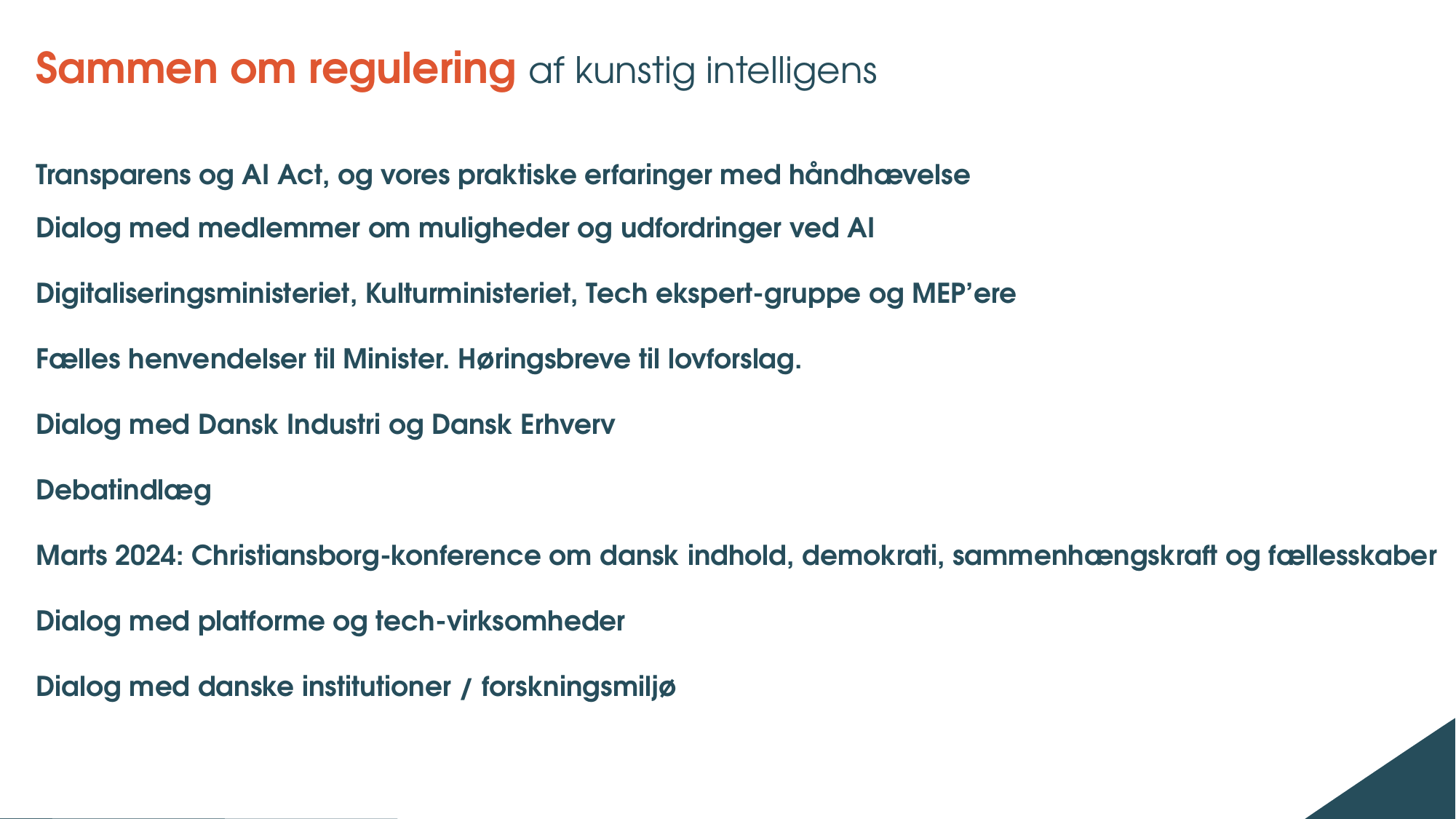

Sammen om regulering af kunstig intelligens

Transparens og AI Act, og vores praktiske erfaringer med håndhævelse

Dialog med medlemmer om muligheder og udfordringer ved AI

Digitaliseringsministeriet, Kulturministeriet, Tech ekspert-gruppe og MEP’ere

Fælles henvendelser til Minister. Høringsbreve til lovforslag.

Dialog med Dansk Industri og Dansk Erhverv

Debatindlæg

Marts 2024: Christiansborg-konference om dansk indhold, demokrati, sammenhængskraft og fællesskaber

Dialog med platforme og tech-virksomheder

Dialog med danske institutioner / forskningsmiljø